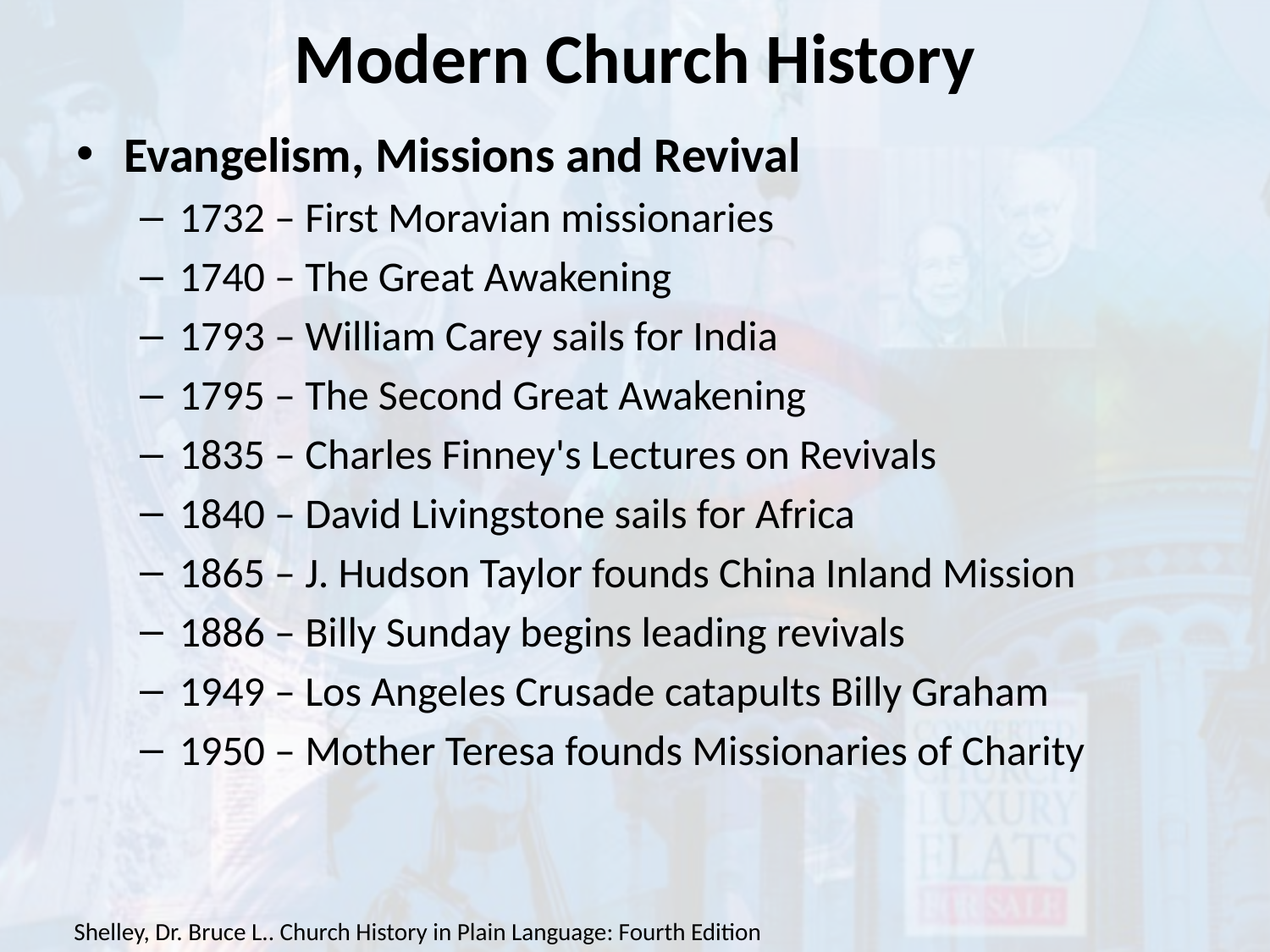

# Modern Church History
Evangelism, Missions and Revival
1732 – First Moravian missionaries
1740 – The Great Awakening
1793 – William Carey sails for India
1795 – The Second Great Awakening
1835 – Charles Finney's Lectures on Revivals
1840 – David Livingstone sails for Africa
1865 – J. Hudson Taylor founds China Inland Mission
1886 – Billy Sunday begins leading revivals
1949 – Los Angeles Crusade catapults Billy Graham
1950 – Mother Teresa founds Missionaries of Charity

Shelley, Dr. Bruce L.. Church History in Plain Language: Fourth Edition